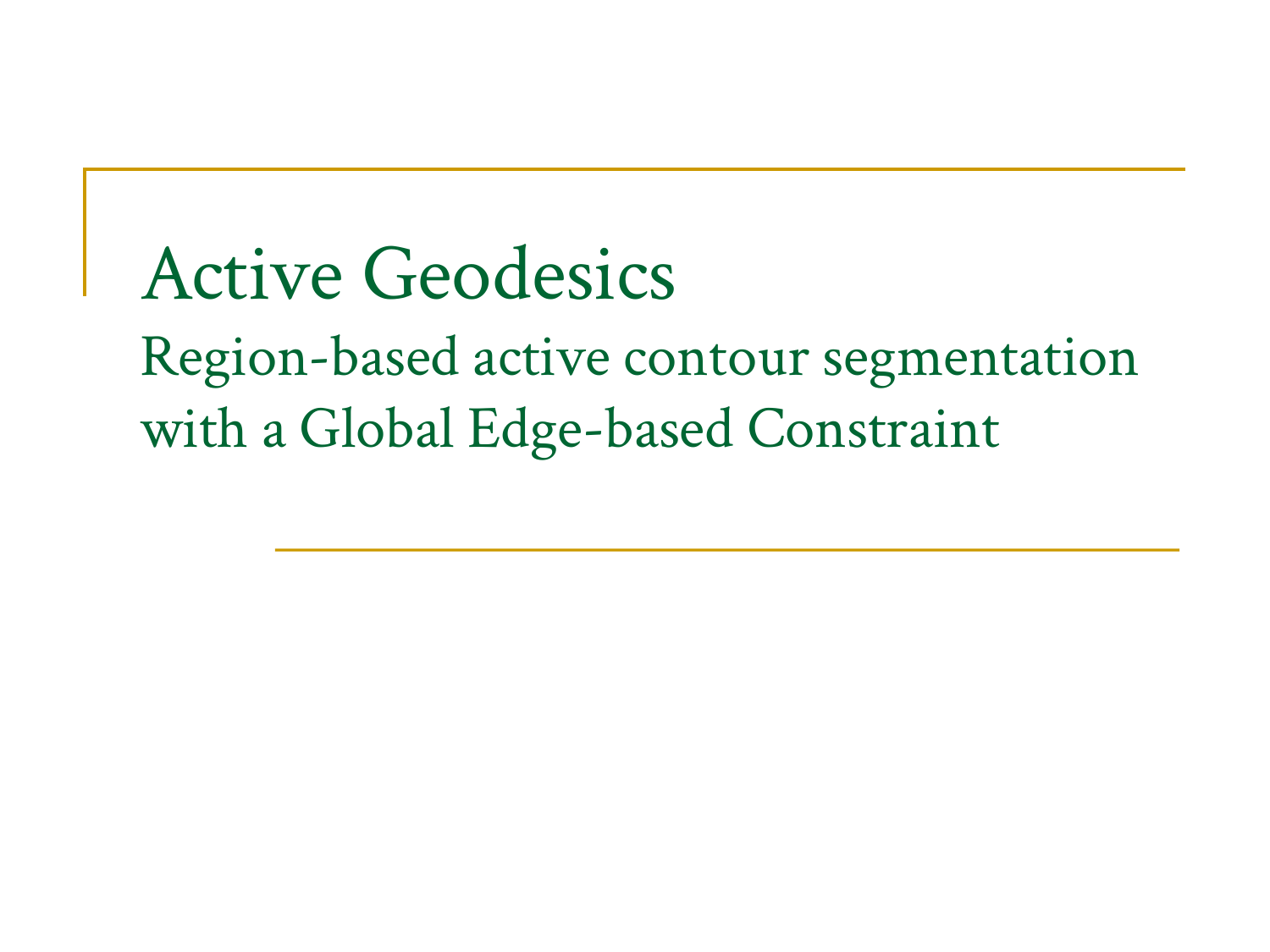

# Active Geodesics Region-based active contour segmentation with a Global Edge-based Constraint